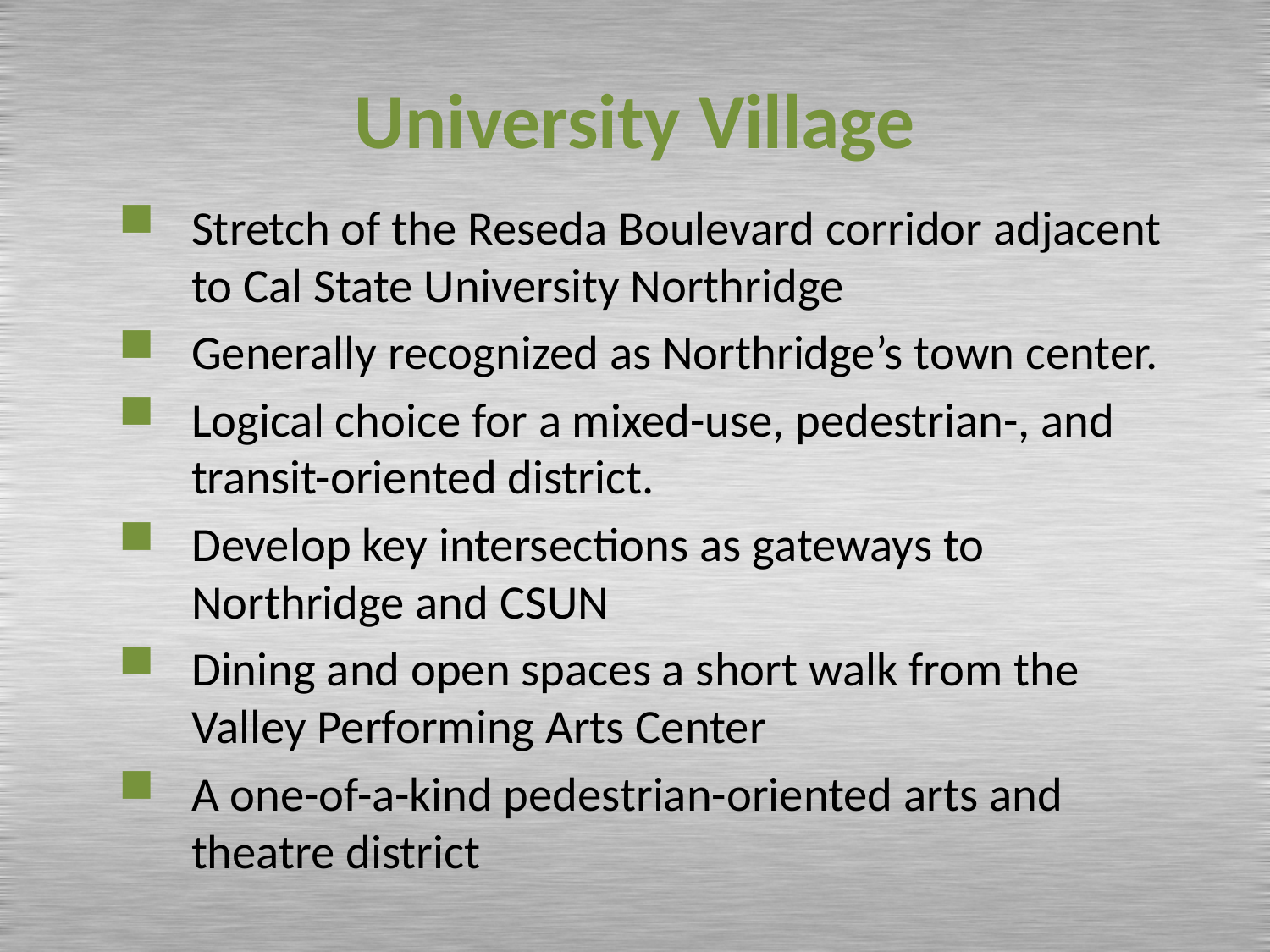

# University Village
Stretch of the Reseda Boulevard corridor adjacent to Cal State University Northridge
Generally recognized as Northridge’s town center.
Logical choice for a mixed-use, pedestrian-, and transit-oriented district.
Develop key intersections as gateways to Northridge and CSUN
Dining and open spaces a short walk from the Valley Performing Arts Center
A one-of-a-kind pedestrian-oriented arts and theatre district